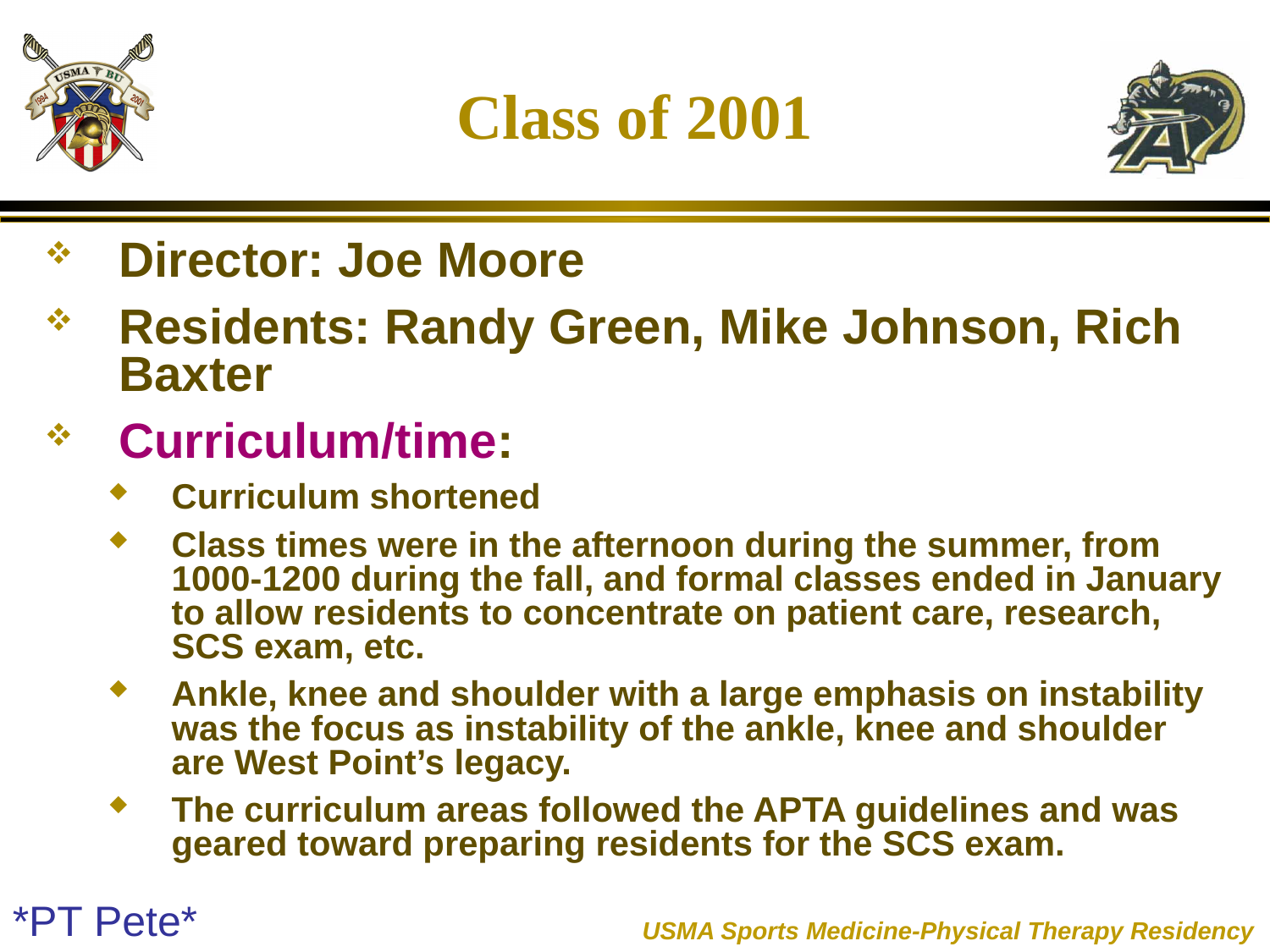

# Class of 2001
Director: Joe Moore
Residents: Randy Green, Mike Johnson, Rich Baxter
Curriculum/time:
Curriculum shortened
Class times were in the afternoon during the summer, from 1000-1200 during the fall, and formal classes ended in January to allow residents to concentrate on patient care, research, SCS exam, etc.
Ankle, knee and shoulder with a large emphasis on instability was the focus as instability of the ankle, knee and shoulder are West Point’s legacy.
The curriculum areas followed the APTA guidelines and was geared toward preparing residents for the SCS exam.
*PT Pete*